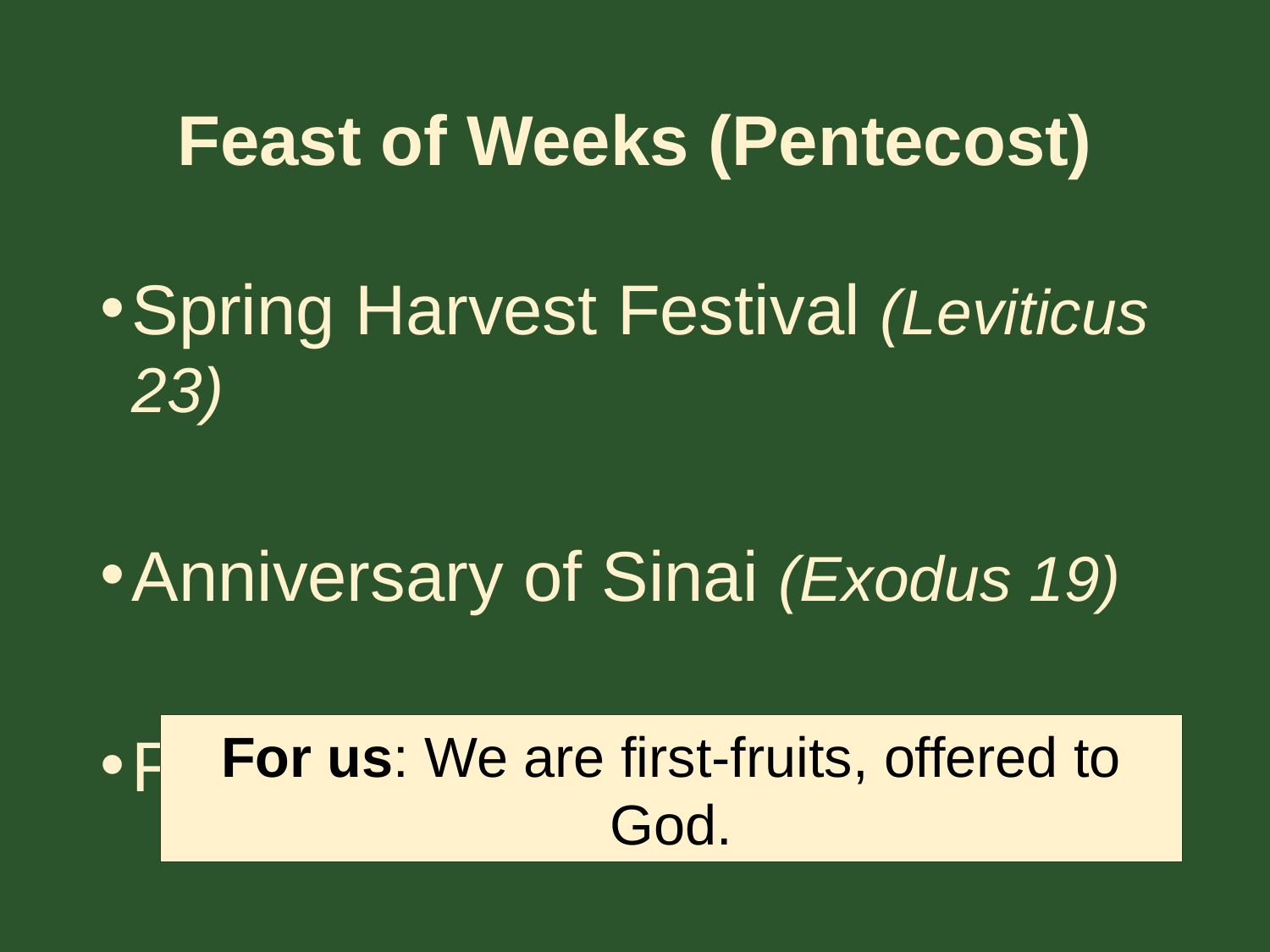

# Feast of Weeks (Pentecost)
Spring Harvest Festival (Leviticus 23)
Anniversary of Sinai (Exodus 19)
First Fruits of Believers (Acts 2)

For us: We are first-fruits, offered to God.